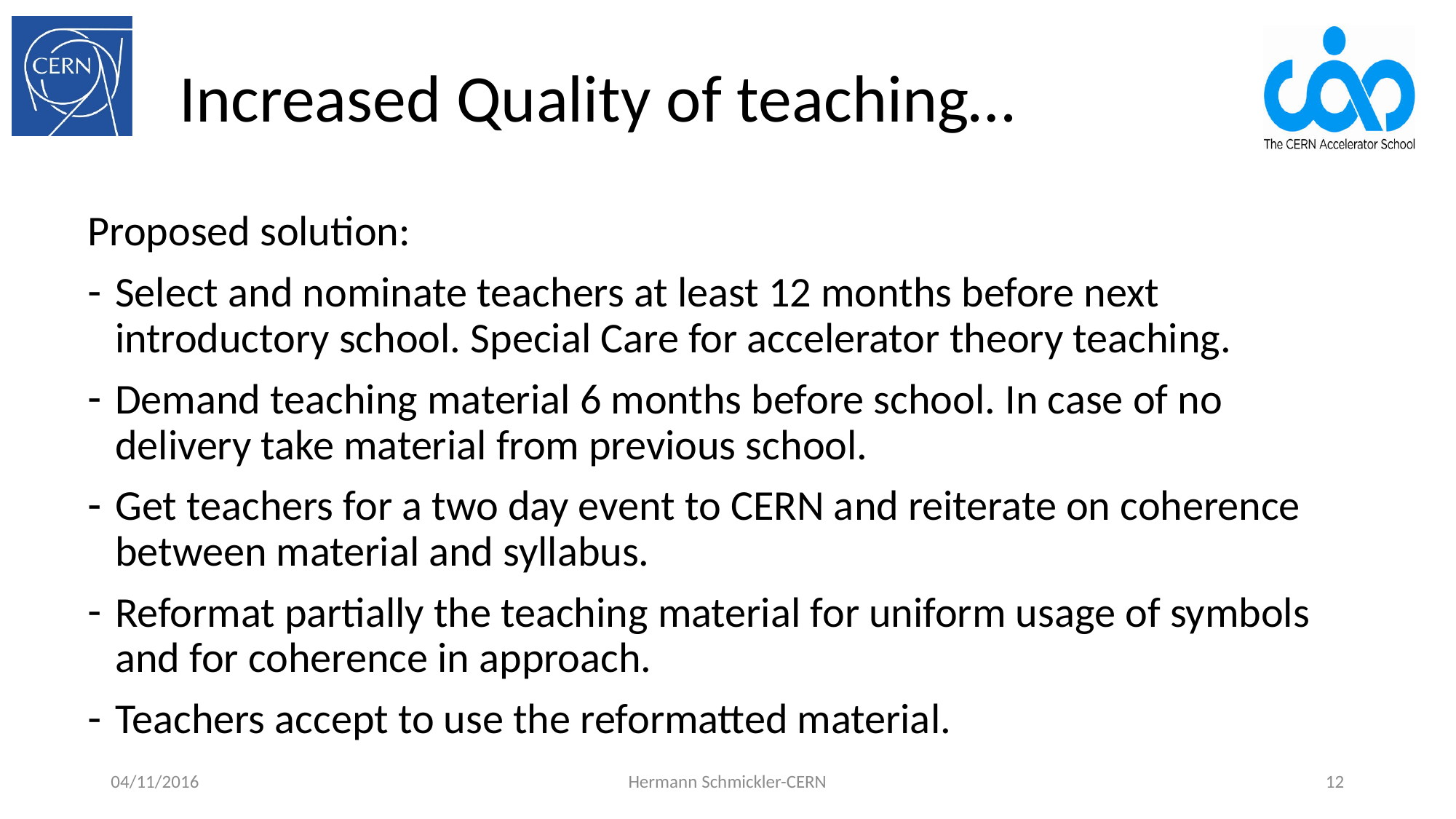

# Increased Quality of teaching…
Proposed solution:
Select and nominate teachers at least 12 months before next introductory school. Special Care for accelerator theory teaching.
Demand teaching material 6 months before school. In case of no delivery take material from previous school.
Get teachers for a two day event to CERN and reiterate on coherence between material and syllabus.
Reformat partially the teaching material for uniform usage of symbols and for coherence in approach.
Teachers accept to use the reformatted material.
04/11/2016
Hermann Schmickler-CERN
12